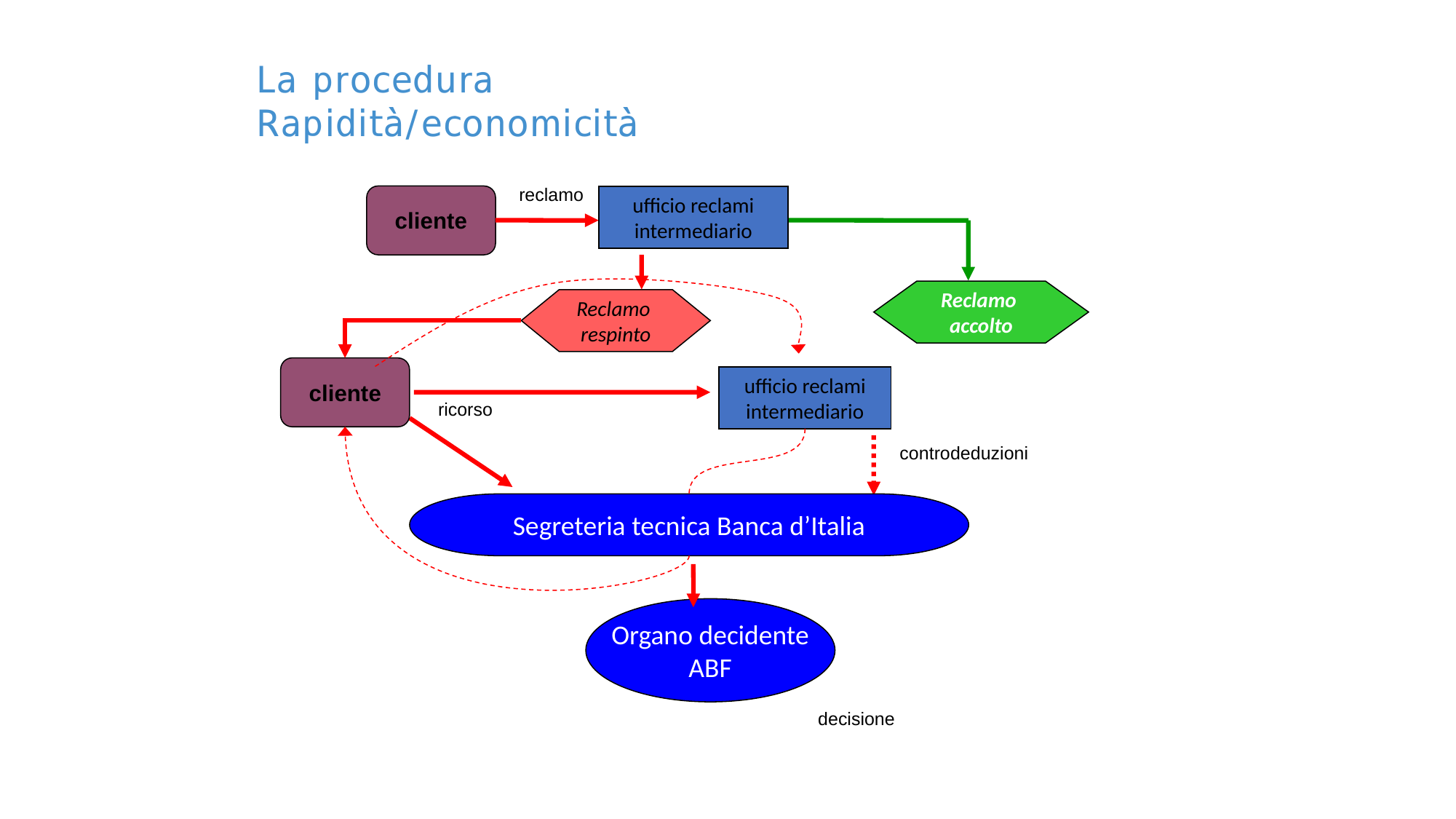

La procedura
Rapidità/economicità
reclamo
ufficio reclami intermediario

cliente

Reclamo
accolto
Reclamo
respinto

cliente
ufficio reclami intermediario

ricorso

controdeduzioni
Segreteria tecnica Banca d’Italia

Organo decidente
ABF
decisione